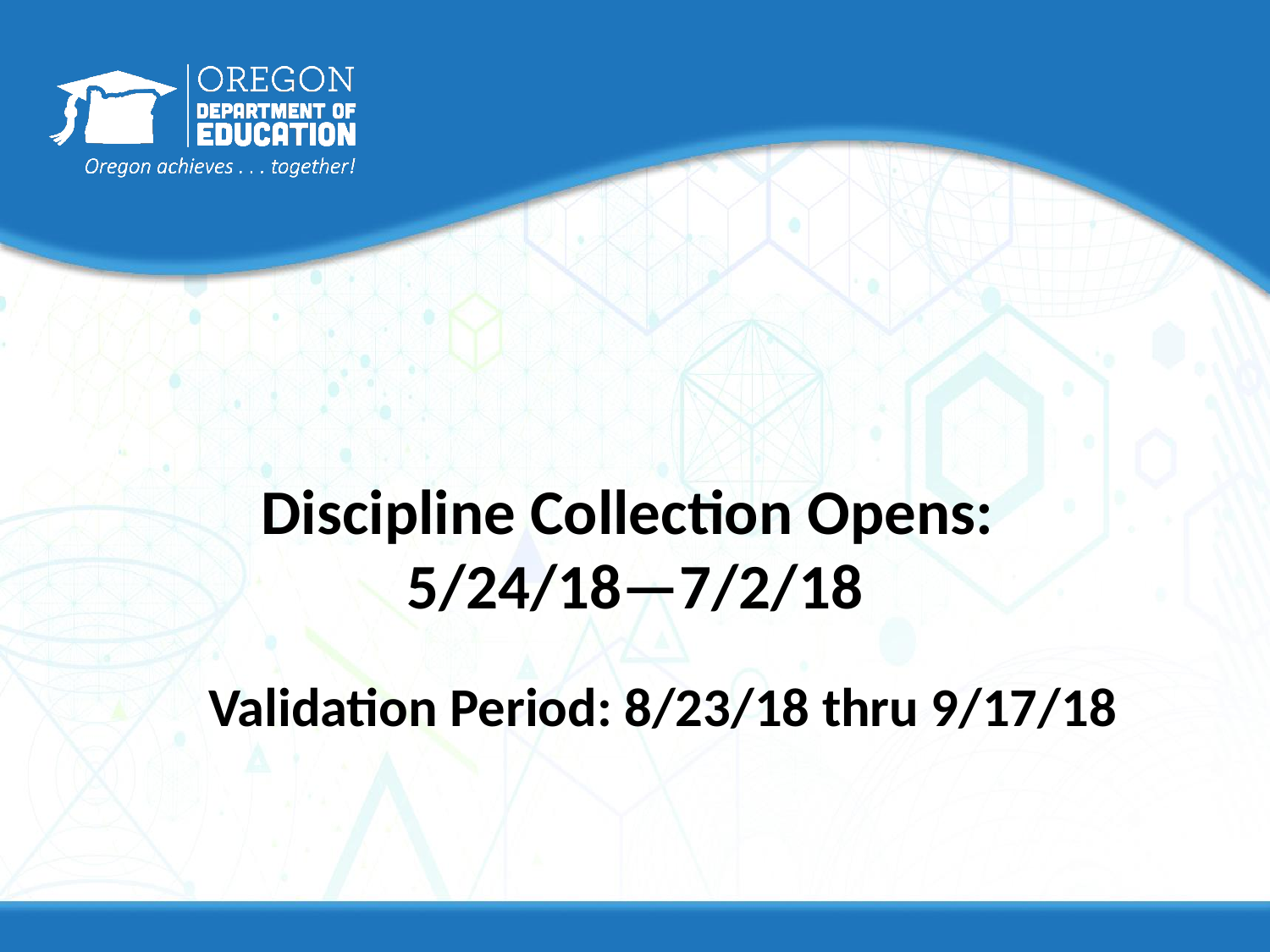

5
Discipline Collection Opens:
5/24/18—7/2/18

Validation Period: 8/23/18 thru 9/17/18